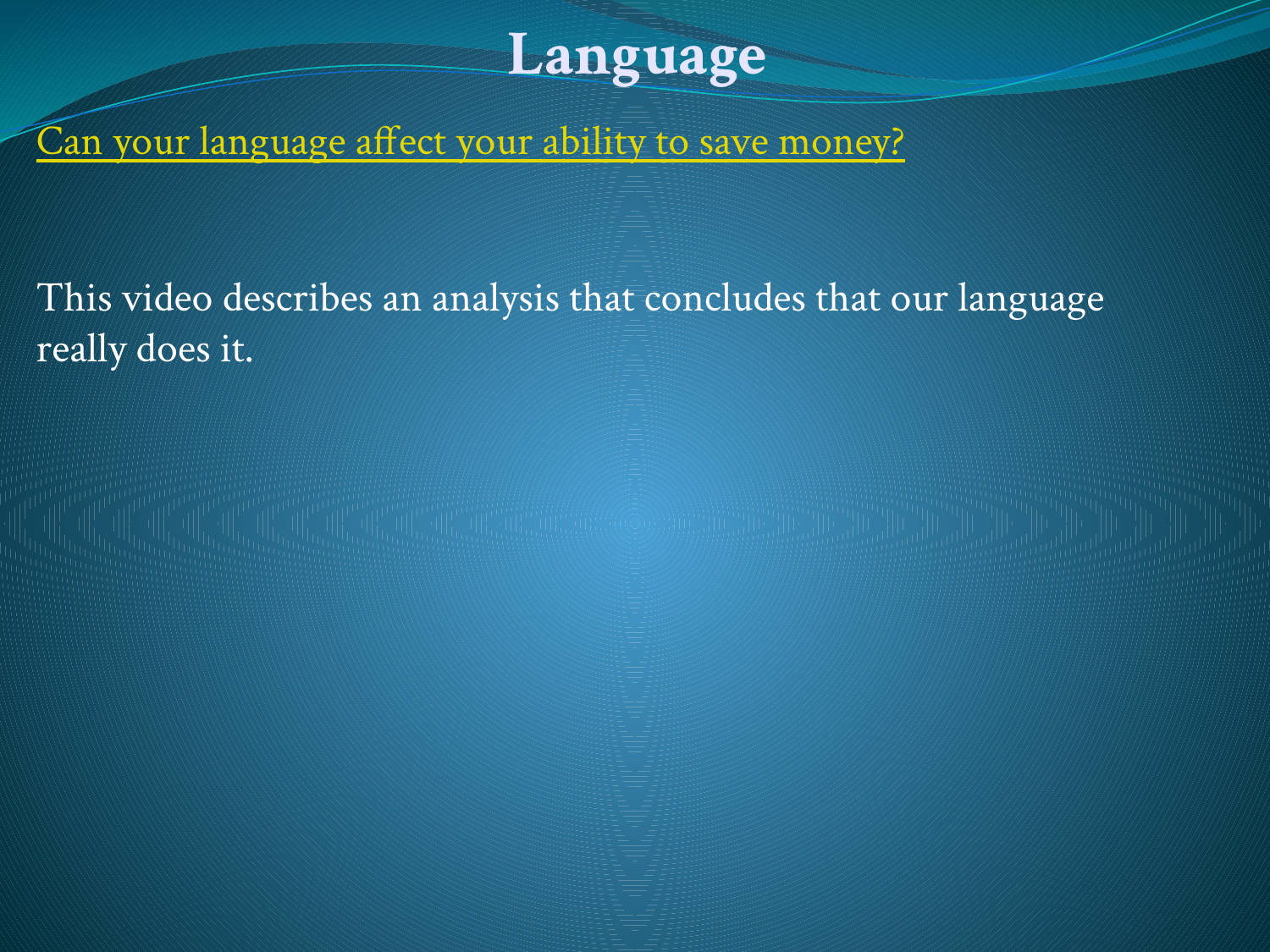

Language
Can your language affect your ability to save money?

This video describes an analysis that concludes that our language really does it.